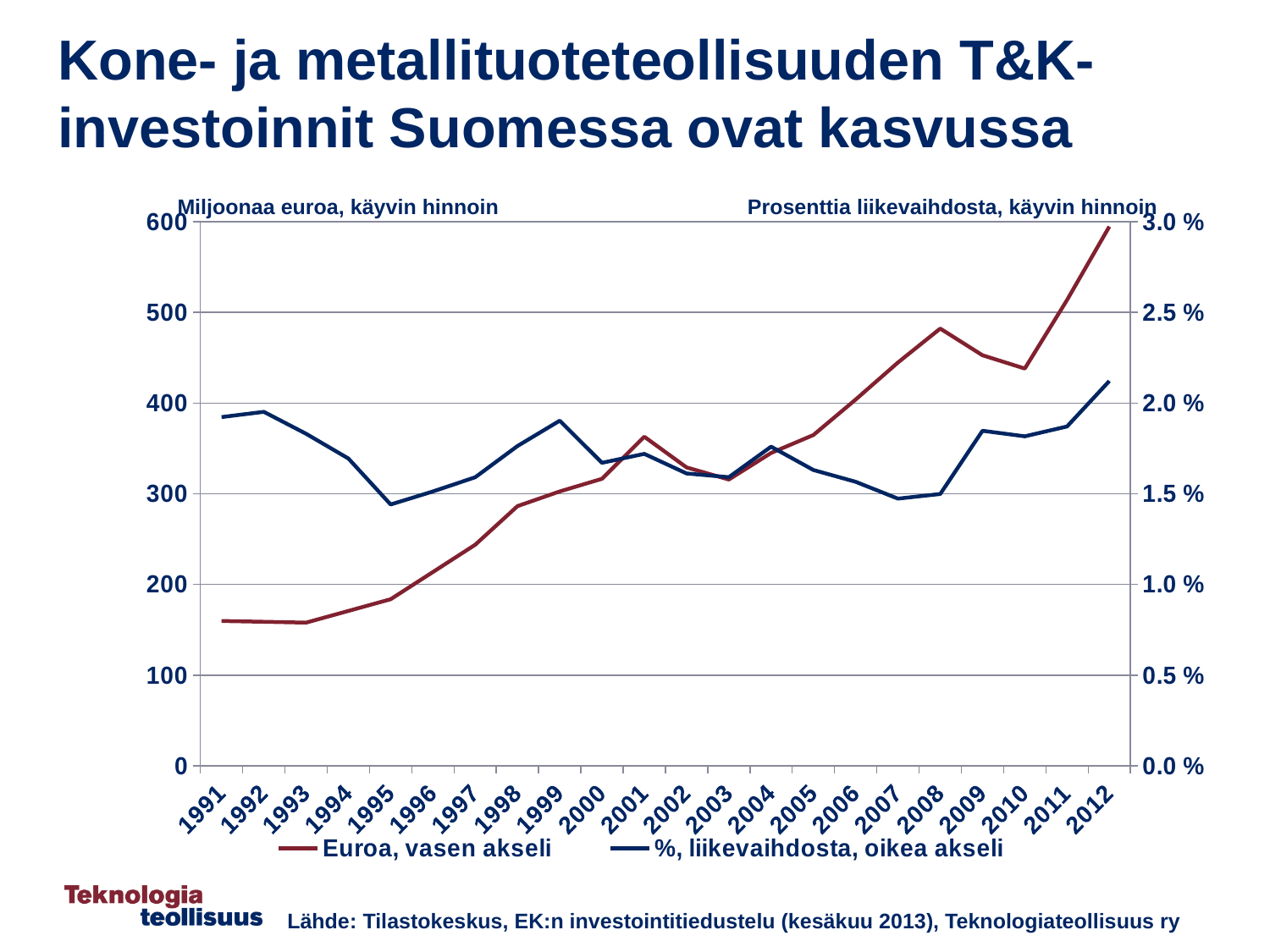

# Kone- ja metallituoteteollisuuden T&K- investoinnit Suomessa ovat kasvussa
Miljoonaa euroa, käyvin hinnoin
Prosenttia liikevaihdosta, käyvin hinnoin

### Chart

| Category | Euroa, vasen akseli | %, liikevaihdosta, oikea akseli |
|---|---|---|
| 1991 | 159.79000000000002 | 0.01922632655516785 |
| 1992 | 158.87 | 0.01951719901719902 |
| 1993 | 157.95000000000002 | 0.01830879795989336 |
| 1994 | 170.825 | 0.016943562785161674 |
| 1995 | 183.7 | 0.01441010354565422 |
| 1996 | 213.74999999999997 | 0.015128459197395425 |
| 1997 | 243.79999999999998 | 0.01591176086672758 |
| 1998 | 286.4 | 0.017633296392069942 |
| 1999 | 302.6 | 0.019027856379299504 |
| 2000 | 316.5 | 0.016707136824324325 |
| 2001 | 362.9 | 0.01720068252914968 |
| 2002 | 329.1 | 0.016120499632623072 |
| 2003 | 315.7 | 0.01591470484448253 |
| 2004 | 345.0 | 0.017597551644988524 |
| 2005 | 364.79999999999995 | 0.01631047125100599 |
| 2006 | 403.9 | 0.015660501725408088 |
| 2007 | 444.7 | 0.014733459232018024 |
| 2008 | 482.09999999999997 | 0.01499020552843506 |
| 2009 | 452.71028711592356 | 0.018473446793271998 |
| 2010 | 438.02574558782993 | 0.01816705012599353 |
| 2011 | 513.6233419 | 0.018709188136087133 |
| 2012 | 594.5914548000001 | 0.02121495182502587 |
Lähde: Tilastokeskus, EK:n investointitiedustelu (kesäkuu 2013), Teknologiateollisuus ry